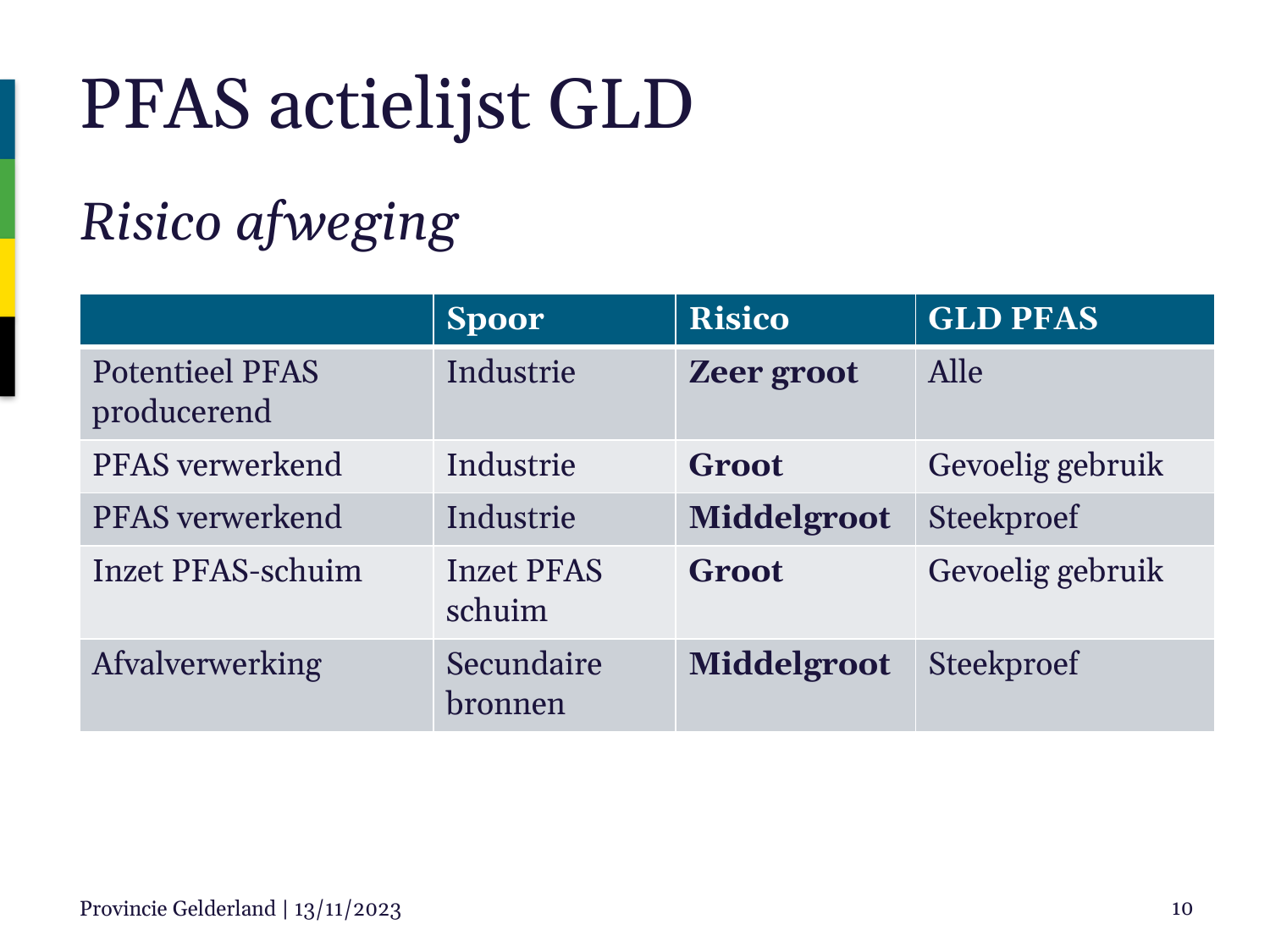

# PFAS actielijst GLD
Risico afweging
|  | Spoor | Risico | GLD PFAS |
| --- | --- | --- | --- |
| Potentieel PFAS producerend | Industrie | Zeer groot | Alle |
| PFAS verwerkend | Industrie | Groot | Gevoelig gebruik |
| PFAS verwerkend | Industrie | Middelgroot | Steekproef |
| Inzet PFAS-schuim | Inzet PFAS schuim | Groot | Gevoelig gebruik |
| Afvalverwerking | Secundaire bronnen | Middelgroot | Steekproef |
Provincie Gelderland | 13/11/2023
10